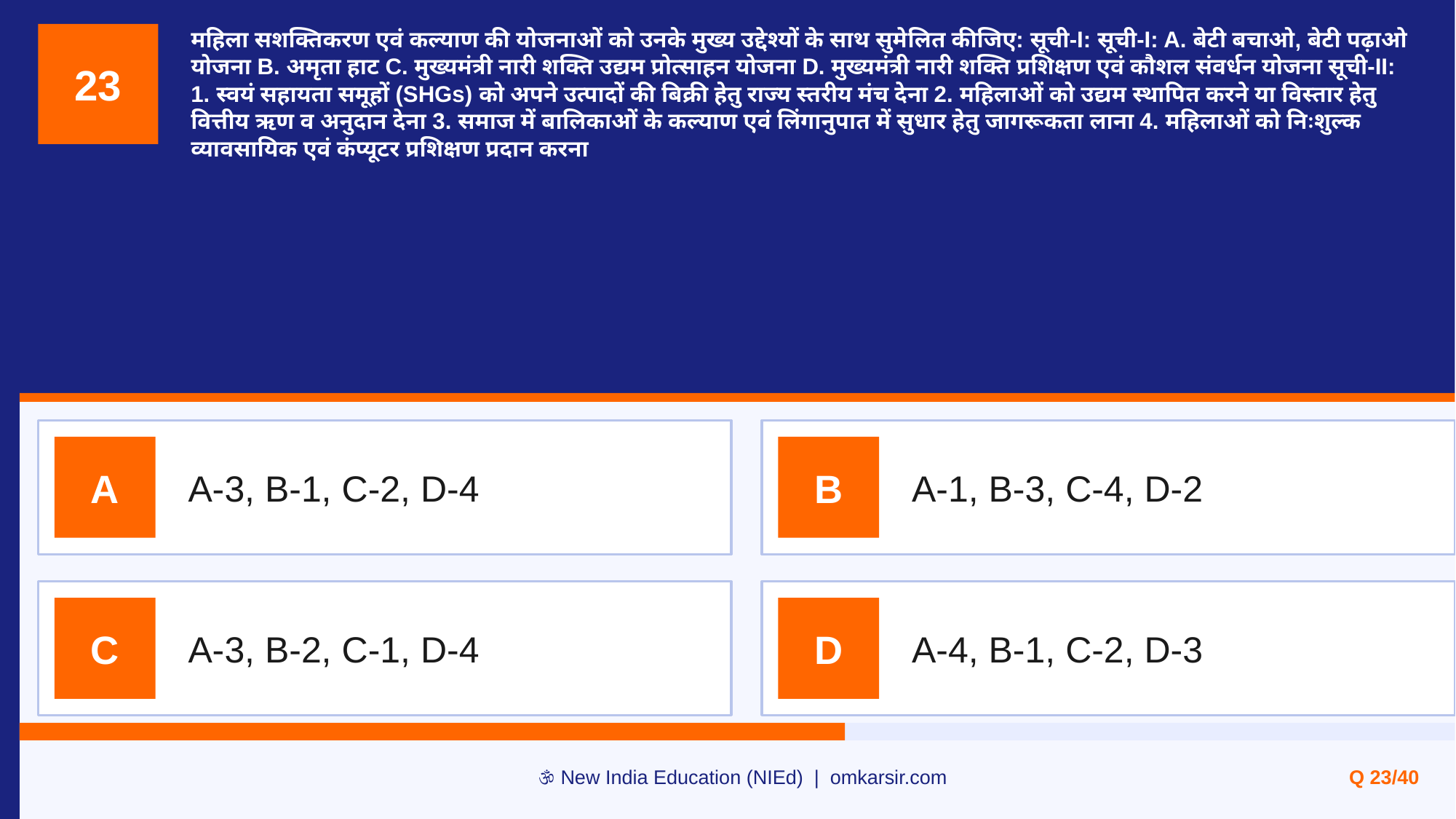

महिला सशक्तिकरण एवं कल्याण की योजनाओं को उनके मुख्य उद्देश्यों के साथ सुमेलित कीजिए: सूची-I: सूची-I: A. बेटी बचाओ, बेटी पढ़ाओ योजना B. अमृता हाट C. मुख्यमंत्री नारी शक्ति उद्यम प्रोत्साहन योजना D. मुख्यमंत्री नारी शक्ति प्रशिक्षण एवं कौशल संवर्धन योजना सूची-II: 1. स्वयं सहायता समूहों (SHGs) को अपने उत्पादों की बिक्री हेतु राज्य स्तरीय मंच देना 2. महिलाओं को उद्यम स्थापित करने या विस्तार हेतु वित्तीय ऋण व अनुदान देना 3. समाज में बालिकाओं के कल्याण एवं लिंगानुपात में सुधार हेतु जागरूकता लाना 4. महिलाओं को निःशुल्क व्यावसायिक एवं कंप्यूटर प्रशिक्षण प्रदान करना
23

A-3, B-1, C-2, D-4
A-1, B-3, C-4, D-2
A
B

A-3, B-2, C-1, D-4
A-4, B-1, C-2, D-3
C
D

🕉️ New India Education (NIEd)  |  omkarsir.com
Q 23/40